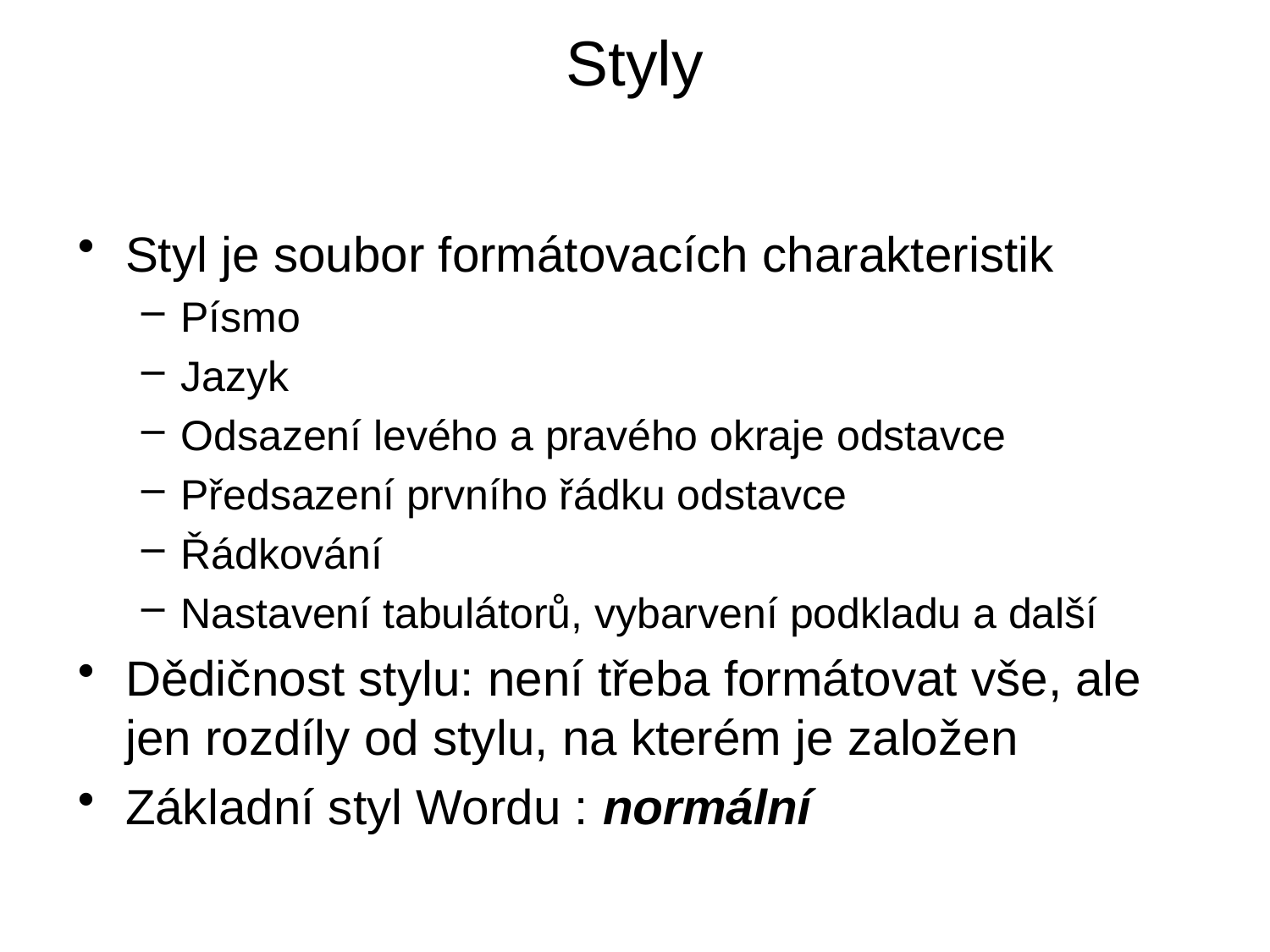

# Styly
Styl je soubor formátovacích charakteristik
Písmo
Jazyk
Odsazení levého a pravého okraje odstavce
Předsazení prvního řádku odstavce
Řádkování
Nastavení tabulátorů, vybarvení podkladu a další
Dědičnost stylu: není třeba formátovat vše, ale jen rozdíly od stylu, na kterém je založen
Základní styl Wordu : normální
7